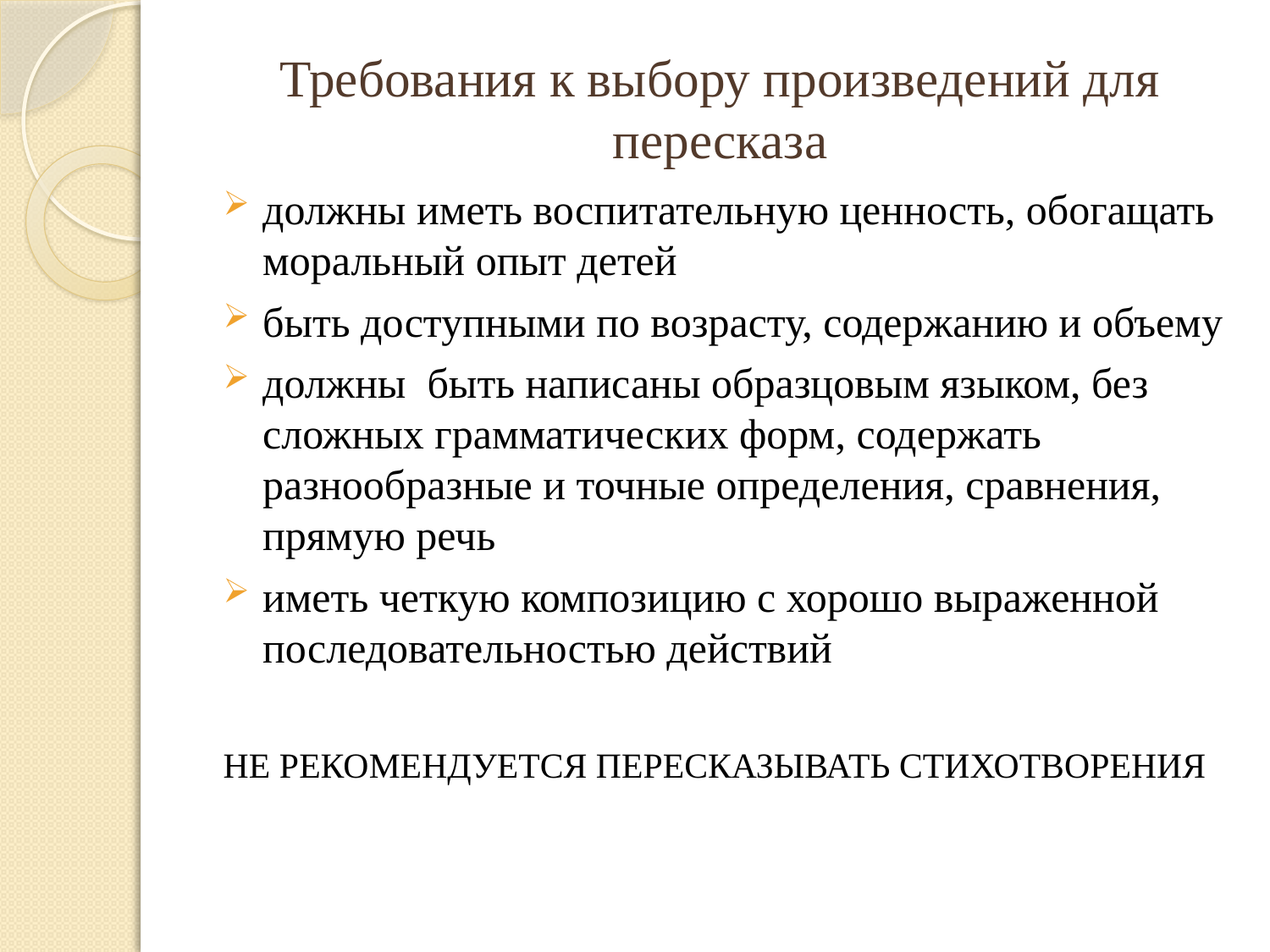

# Требования к выбору произведений для пересказа
должны иметь воспитательную ценность, обогащать моральный опыт детей
быть доступными по возрасту, содержанию и объему
должны  быть написаны образцовым языком, без сложных грамматических форм, содержать разнообразные и точные определения, сравнения, прямую речь
иметь четкую композицию с хорошо выраженной последовательностью действий

НЕ РЕКОМЕНДУЕТСЯ ПЕРЕСКАЗЫВАТЬ СТИХОТВОРЕНИЯ